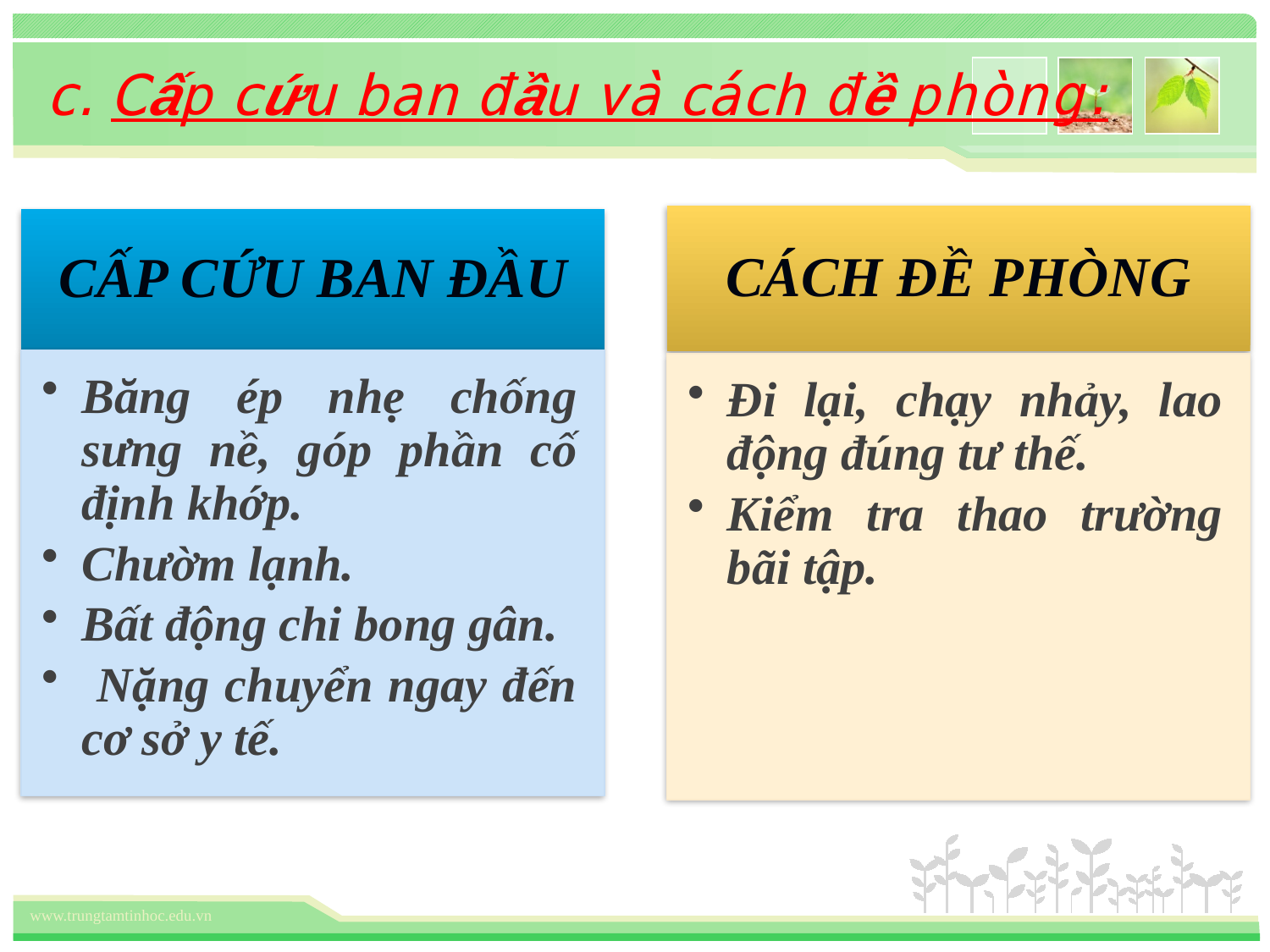

c. Cấp cứu ban đầu và cách đề phòng:
CÁCH ĐỀ PHÒNG
CẤP CỨU BAN ĐẦU
Băng ép nhẹ chống sưng nề, góp phần cố định khớp.
Chườm lạnh.
Bất động chi bong gân.
 Nặng chuyển ngay đến cơ sở y tế.
Đi lại, chạy nhảy, lao động đúng tư thế.
Kiểm tra thao trường bãi tập.